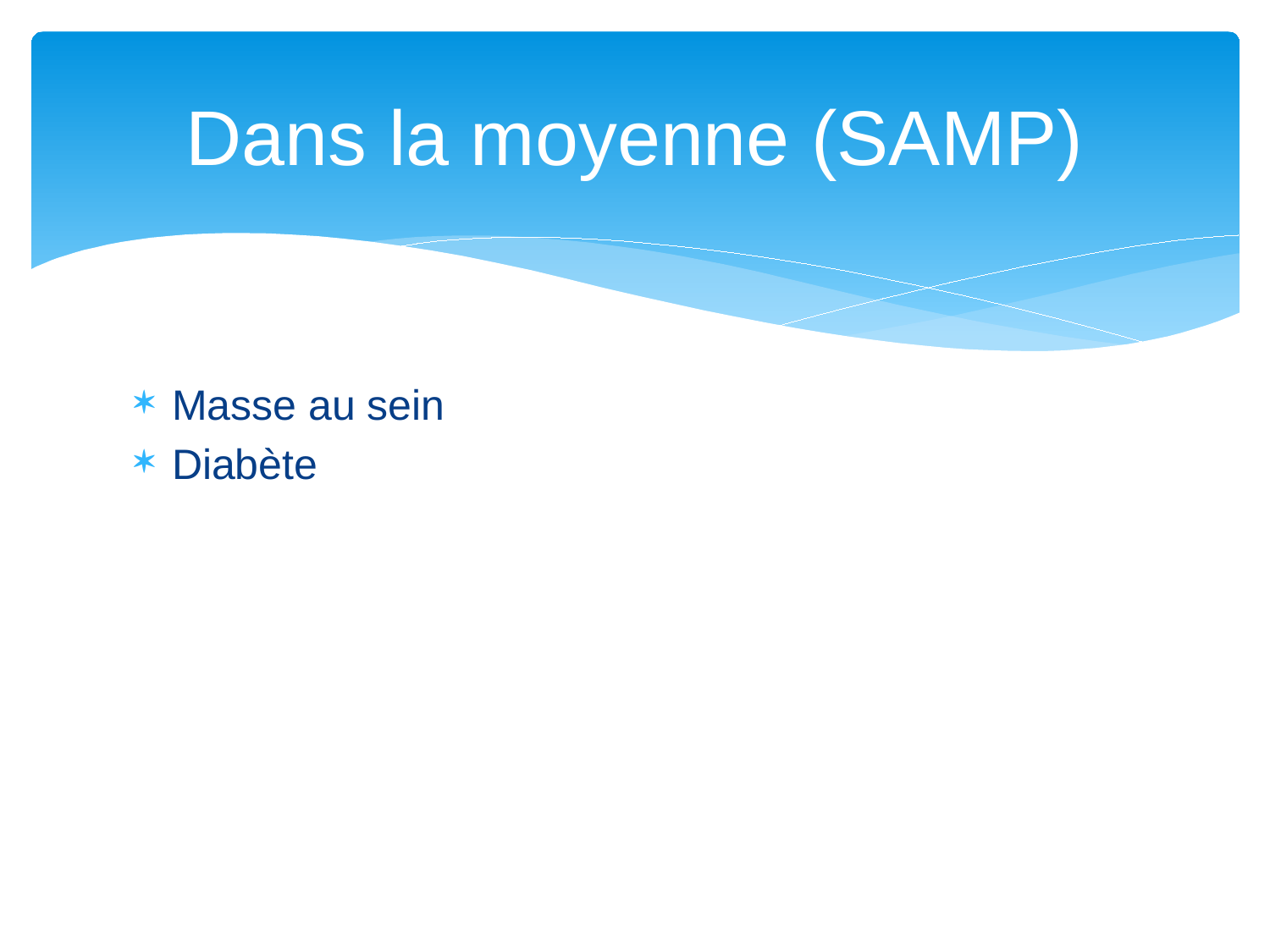

# Dans la moyenne (SAMP)
Masse au sein
Diabète